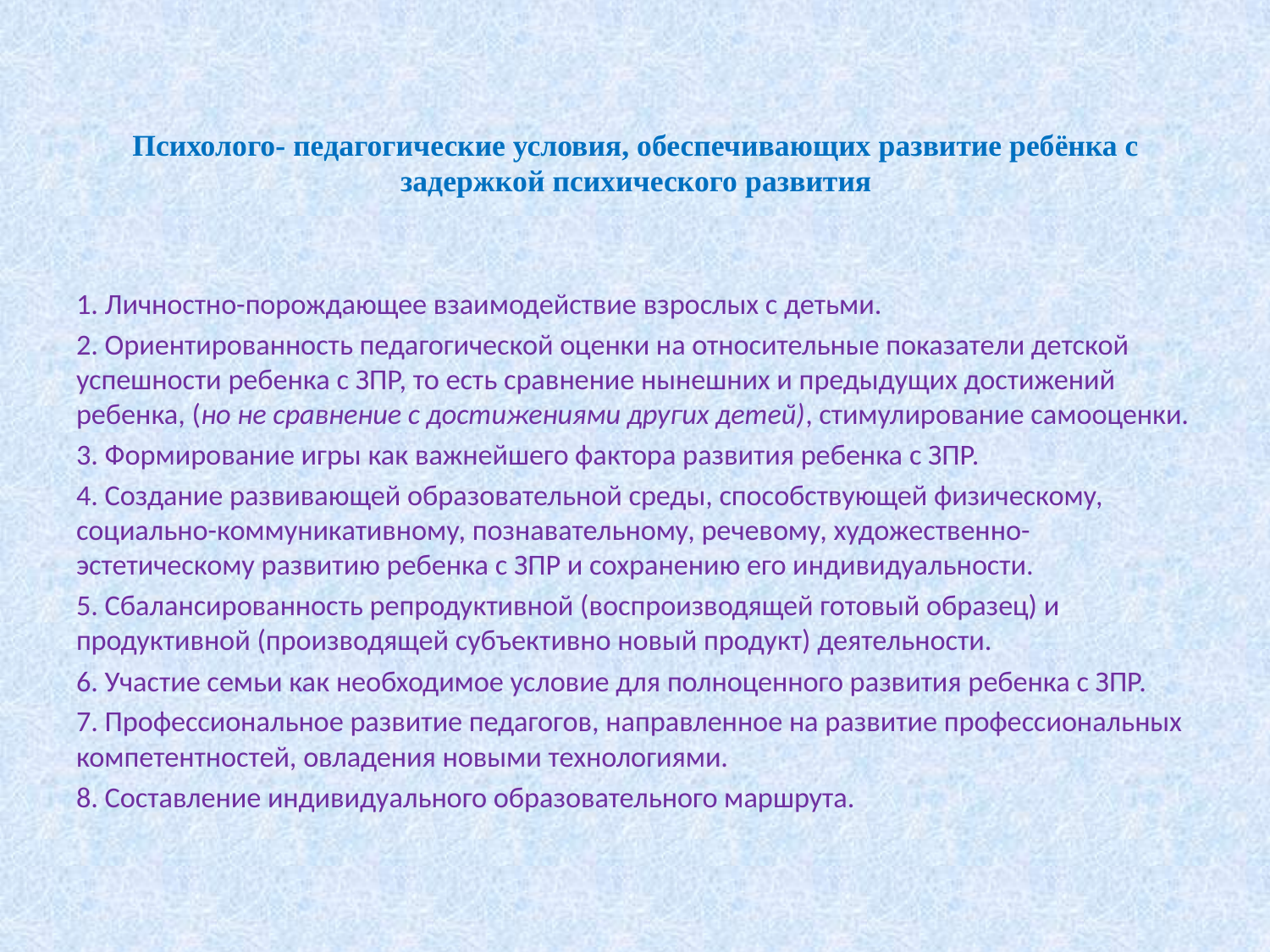

# Психолого- педагогические условия, обеспечивающих развитие ребёнка с задержкой психического развития

1. Личностно-порождающее взаимодействие взрослых с детьми.
2. Ориентированность педагогической оценки на относительные показатели детской успешности ребенка с ЗПР, то есть сравнение нынешних и предыдущих достижений ребенка, (но не сравнение с достижениями других детей), стимулирование самооценки.
3. Формирование игры как важнейшего фактора развития ребенка с ЗПР.
4. Создание развивающей образовательной среды, способствующей физическому, социально-коммуникативному, познавательному, речевому, художественно-эстетическому развитию ребенка с ЗПР и сохранению его индивидуальности.
5. Сбалансированность репродуктивной (воспроизводящей готовый образец) и продуктивной (производящей субъективно новый продукт) деятельности.
6. Участие семьи как необходимое условие для полноценного развития ребенка с ЗПР.
7. Профессиональное развитие педагогов, направленное на развитие профессиональных компетентностей, овладения новыми технологиями.
8. Составление индивидуального образовательного маршрута.